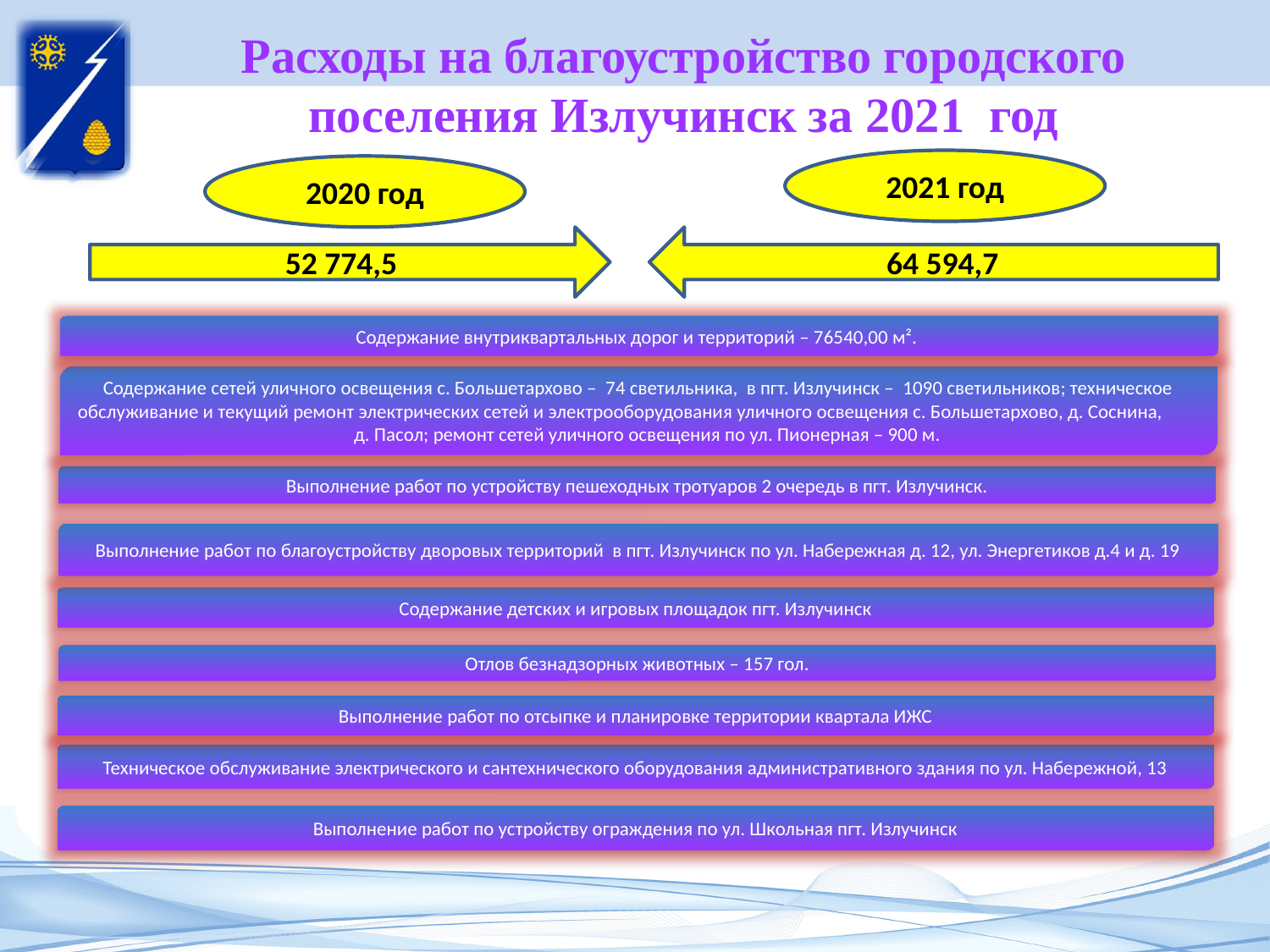

# Расходы на благоустройство городского поселения Излучинск за 2021  год
2021 год
2020 год
52 774,5
64 594,7
Содержание внутриквартальных дорог и территорий – 76540,00 м².

Содержание сетей уличного освещения с. Большетархово –  74 светильника,  в пгт. Излучинск –  1090 светильников; техническое обслуживание и текущий ремонт электрических сетей и электрооборудования уличного освещения с. Большетархово, д. Соснина,             д. Пасол; ремонт сетей уличного освещения по ул. Пионерная – 900 м.

Выполнение работ по устройству пешеходных тротуаров 2 очередь в пгт. Излучинск.

Выполнение работ по благоустройству дворовых территорий  в пгт. Излучинск по ул. Набережная д. 12, ул. Энергетиков д.4 и д. 19
Содержание детских и игровых площадок пгт. Излучинск

Отлов безнадзорных животных – 157 гол.

Выполнение работ по отсыпке и планировке территории квартала ИЖС

Техническое обслуживание электрического и сантехнического оборудования административного здания по ул. Набережной, 13
Выполнение работ по устройству ограждения по ул. Школьная пгт. Излучинск